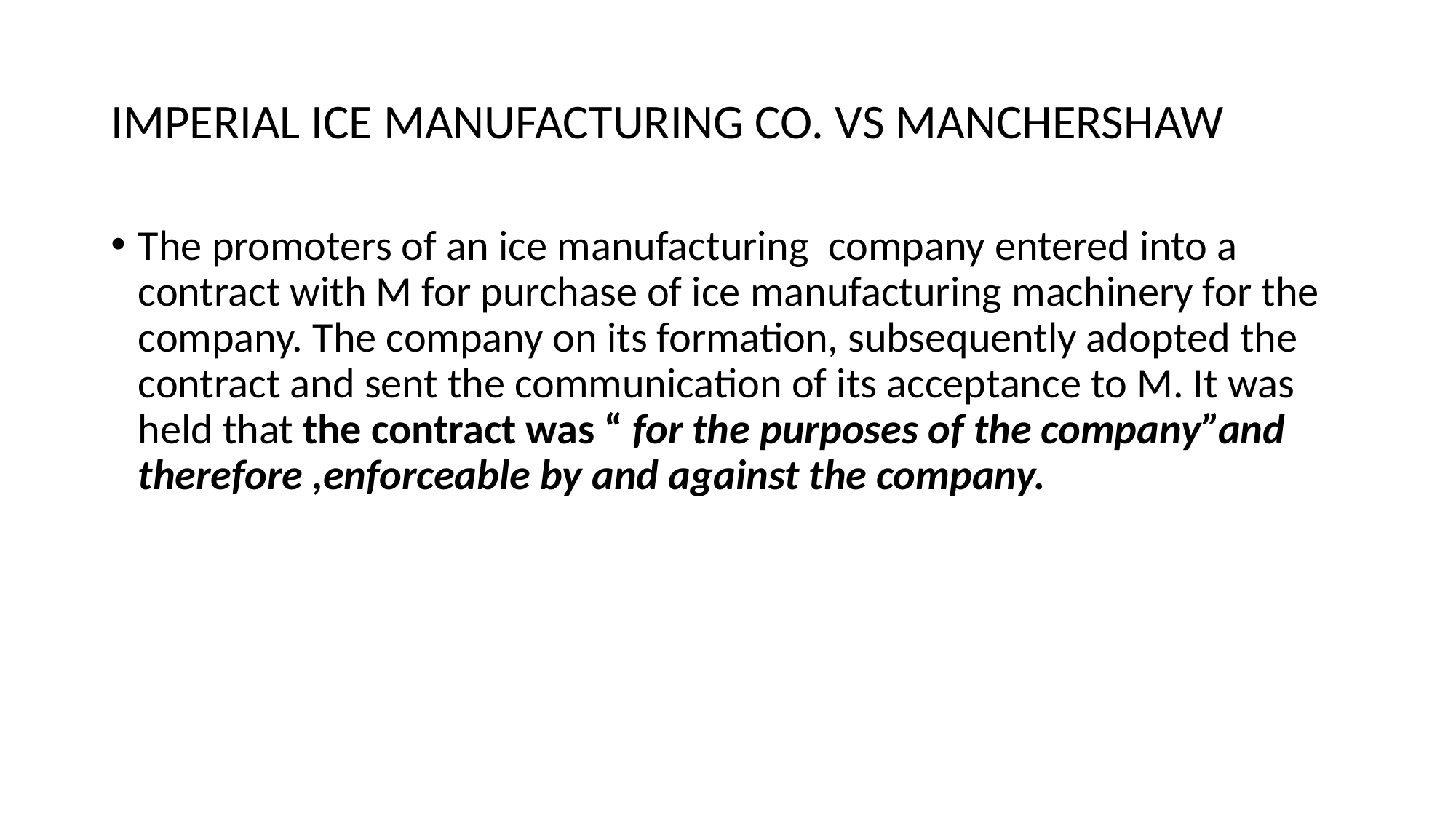

# IMPERIAL ICE MANUFACTURING CO. VS MANCHERSHAW
The promoters of an ice manufacturing  company entered into a contract with M for purchase of ice manufacturing machinery for the company. The company on its formation, subsequently adopted the contract and sent the communication of its acceptance to M. It was held that the contract was “ for the purposes of the company”and therefore ,enforceable by and against the company.